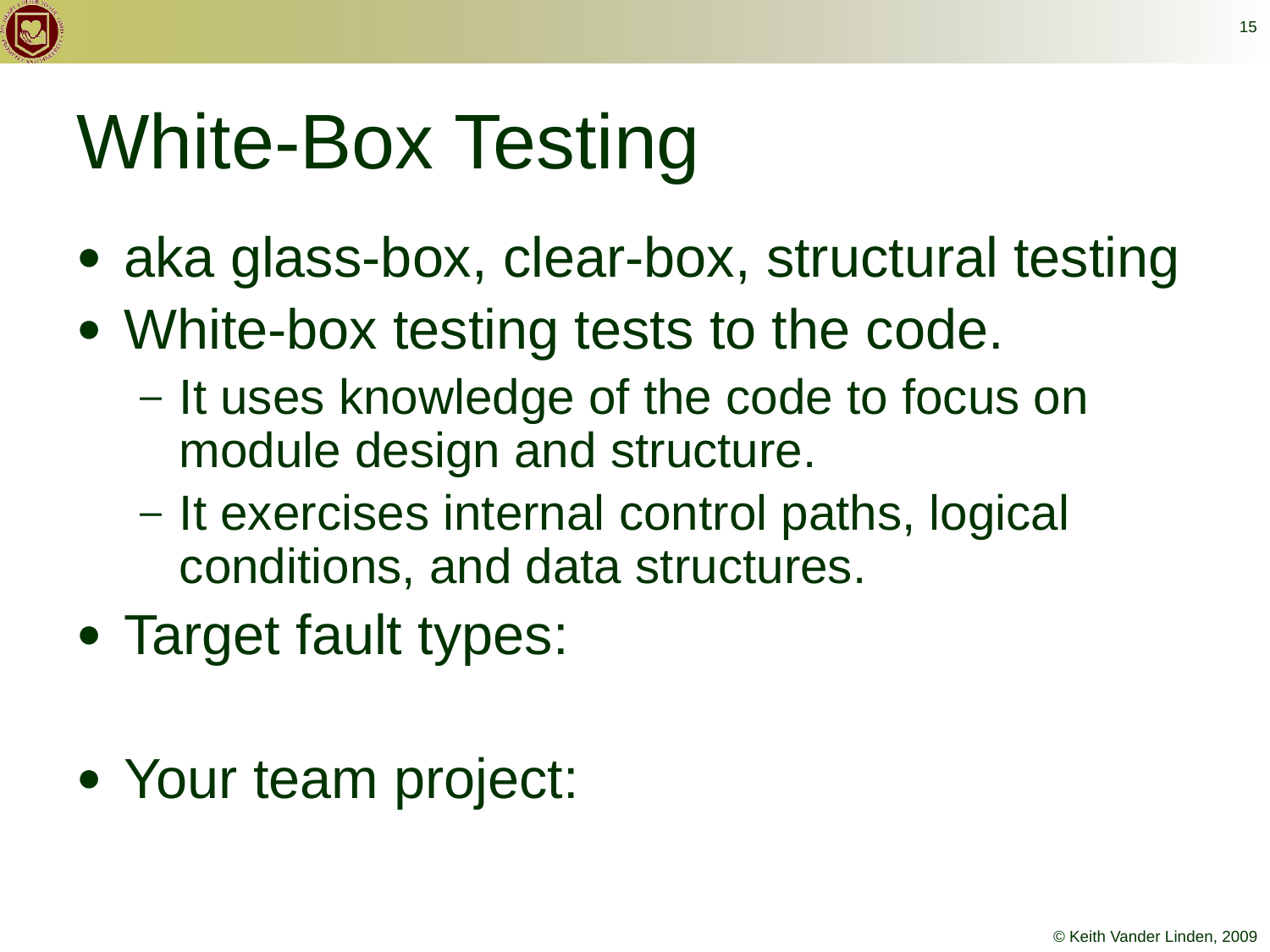

15
# White-Box Testing
aka glass-box, clear-box, structural testing
White-box testing tests to the code.
It uses knowledge of the code to focus on module design and structure.
It exercises internal control paths, logical conditions, and data structures.
Target fault types:

Your team project: